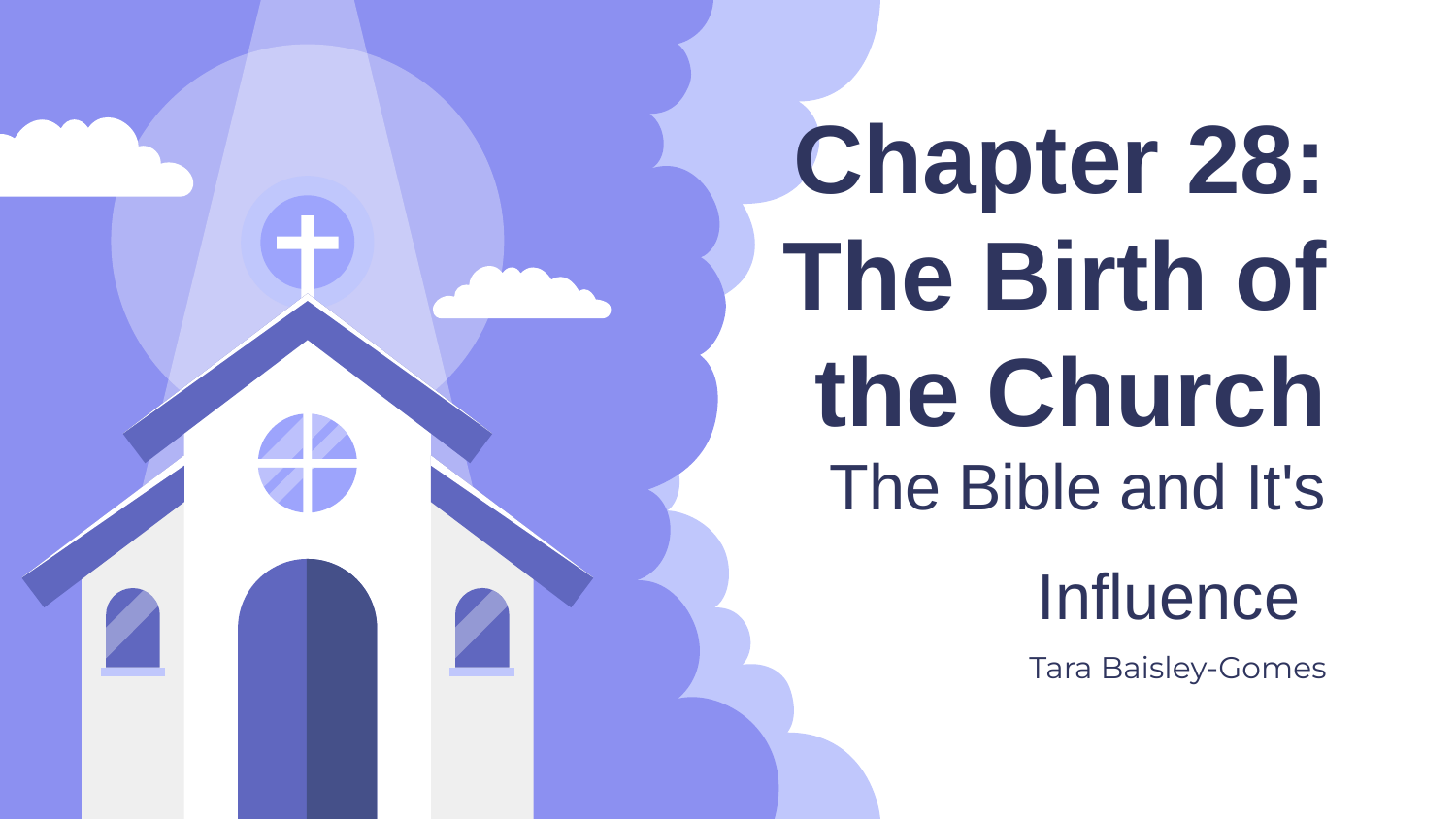

# Chapter 28: The Birth of the Church The Bible and It's Influence
Tara Baisley-Gomes